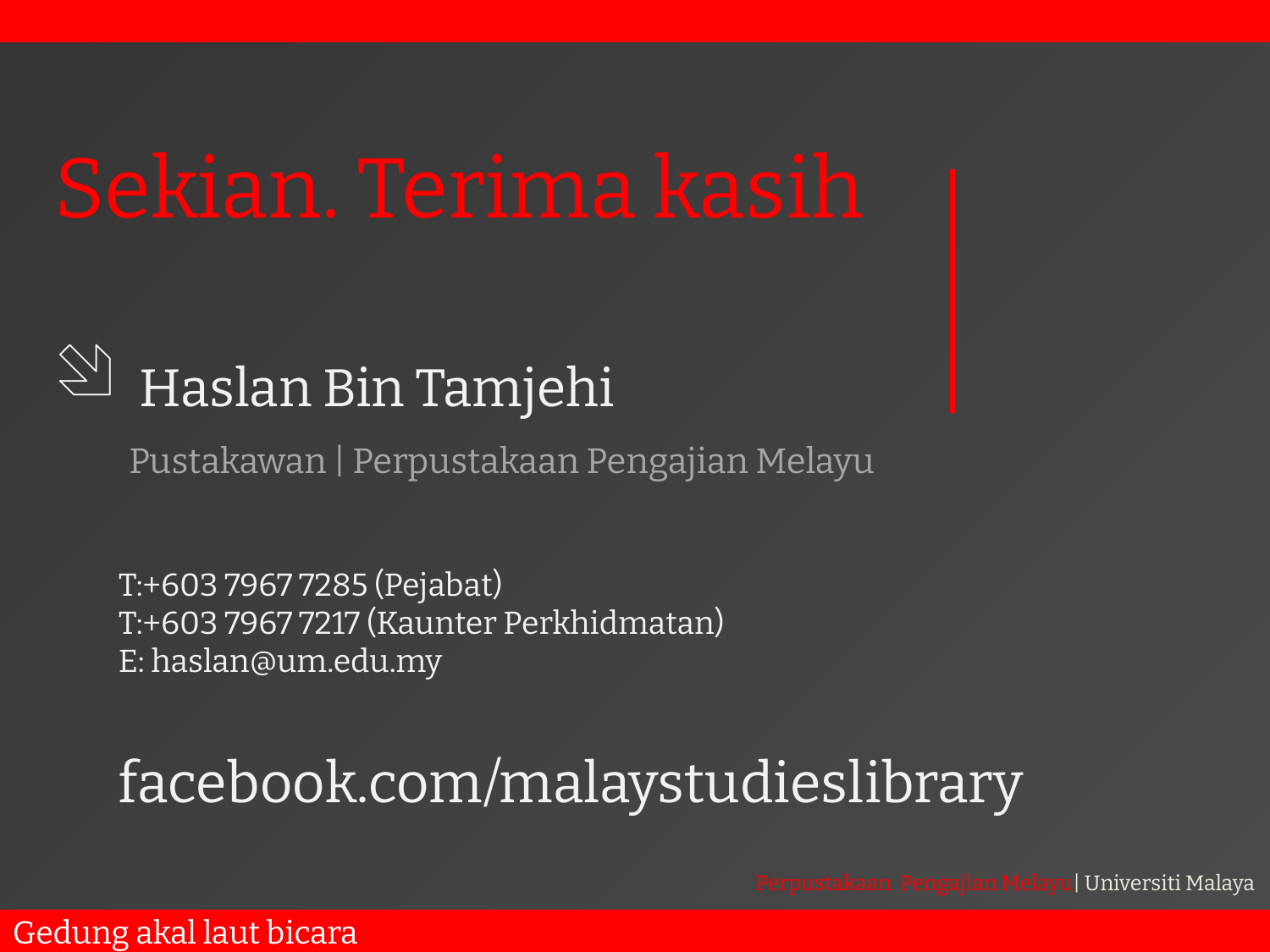

Sekian. Terima kasih

 Haslan Bin Tamjehi
 Pustakawan | Perpustakaan Pengajian Melayu

T:+603 7967 7285 (Pejabat)
T:+603 7967 7217 (Kaunter Perkhidmatan)
E: haslan@um.edu.my

facebook.com/malaystudieslibrary

Perpustakaan  Pengajian Melayu| Universiti Malaya
Gedung akal laut bicara